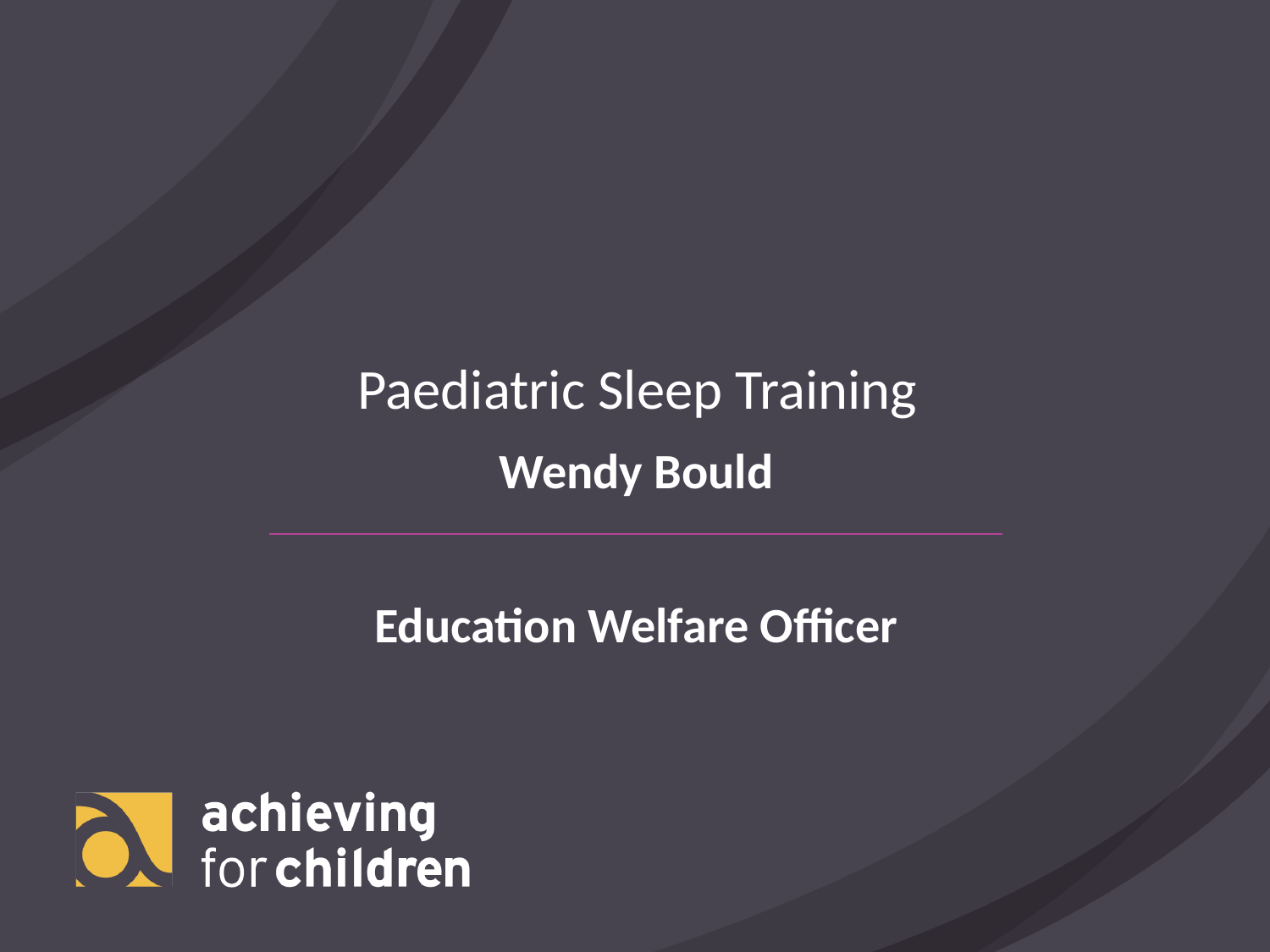

Paediatric Sleep Training
Wendy Bould

Education Welfare Officer